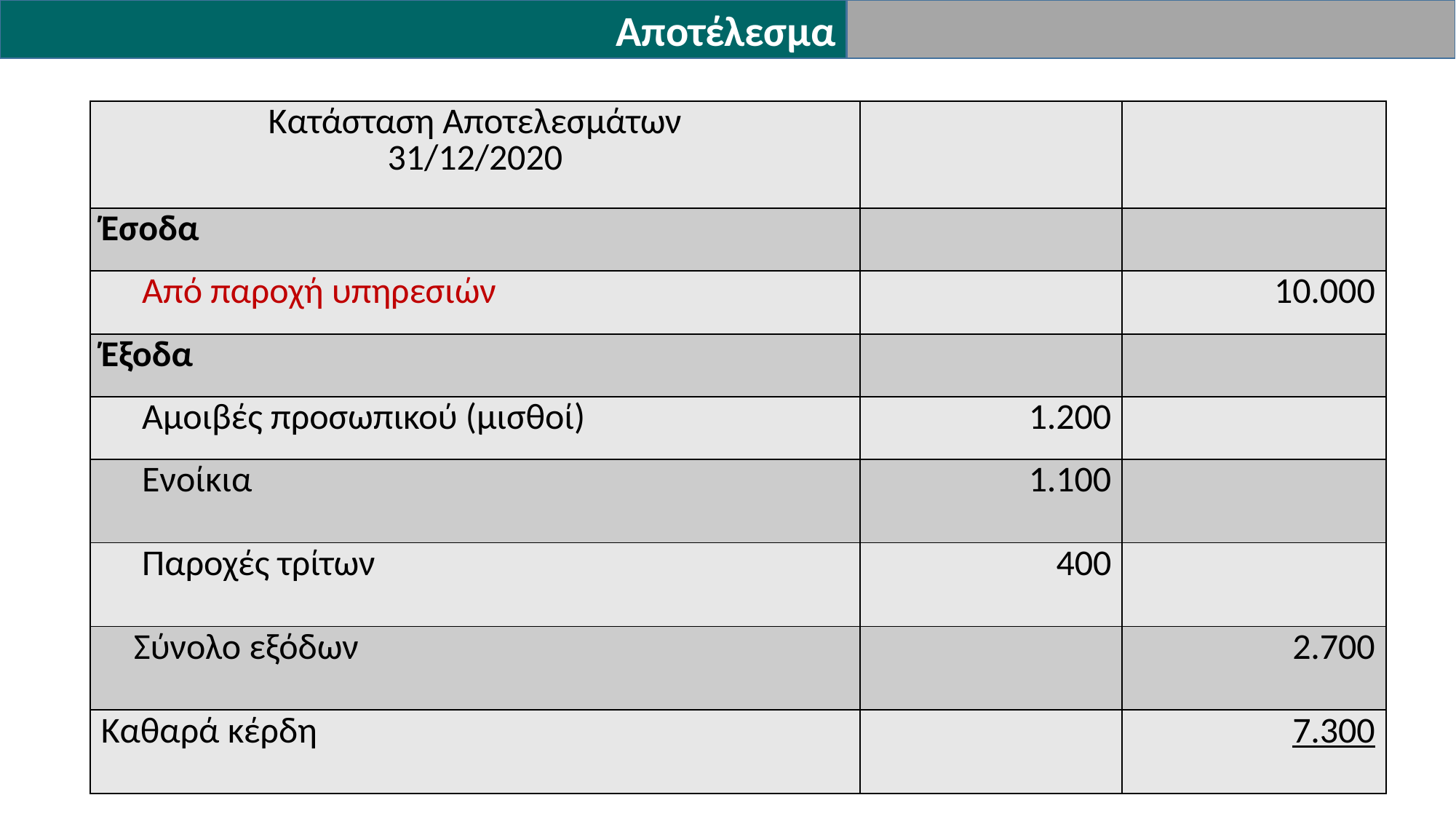

Αποτέλεσμα

| Κατάσταση Αποτελεσμάτων 31/12/2020 |  |  |
| --- | --- | --- |
| Έσοδα |  |  |
| Από παροχή υπηρεσιών |  | 10.000 |
| Έξοδα |  |  |
| Αμοιβές προσωπικού (μισθοί) | 1.200 |  |
| Ενοίκια | 1.100 |  |
| Παροχές τρίτων | 400 |  |
| Σύνολο εξόδων |  | 2.700 |
| Καθαρά κέρδη |  | 7.300 |